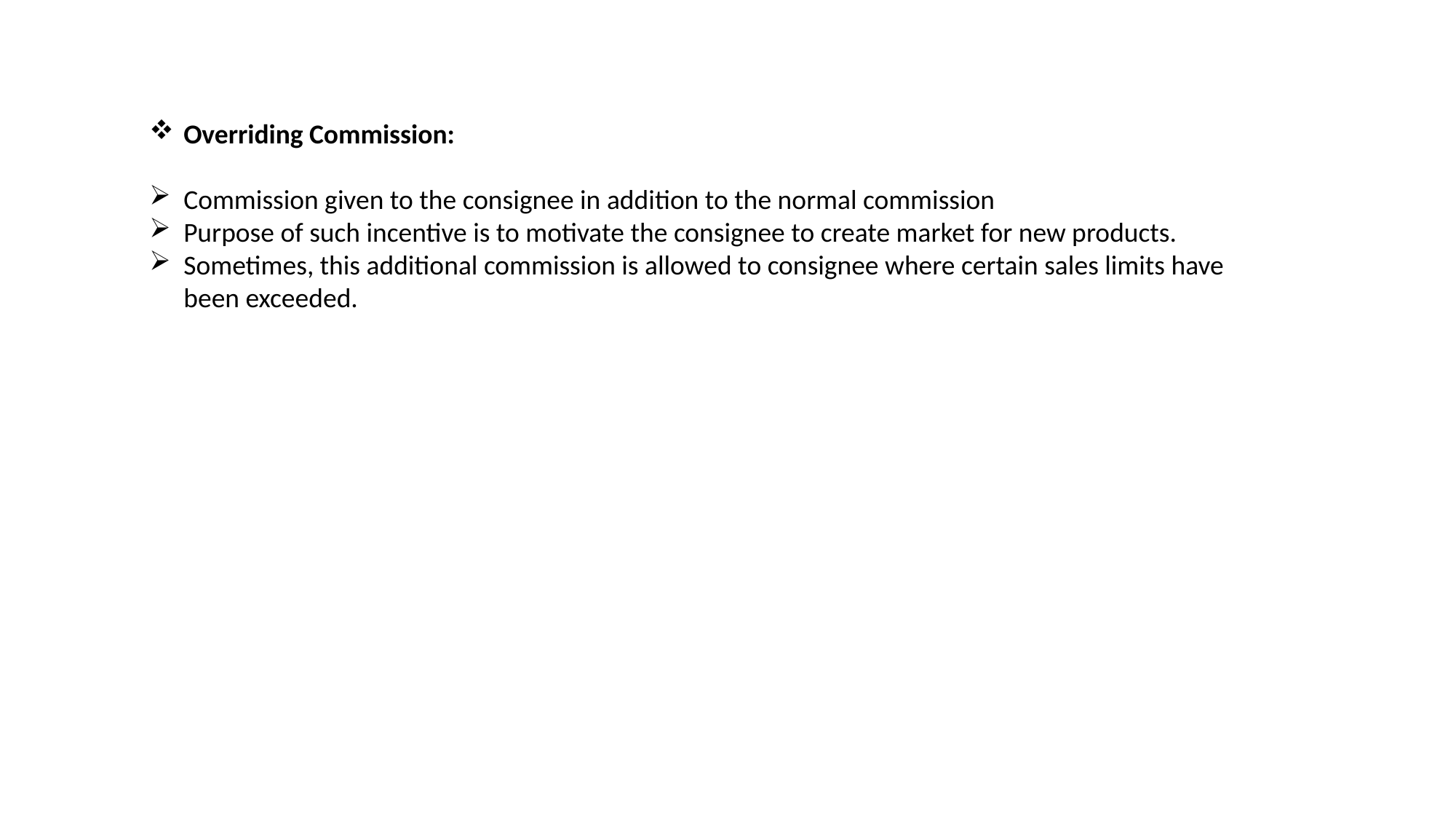

Overriding Commission:

Commission given to the consignee in addition to the normal commission
Purpose of such incentive is to motivate the consignee to create market for new products.
Sometimes, this additional commission is allowed to consignee where certain sales limits have been exceeded.